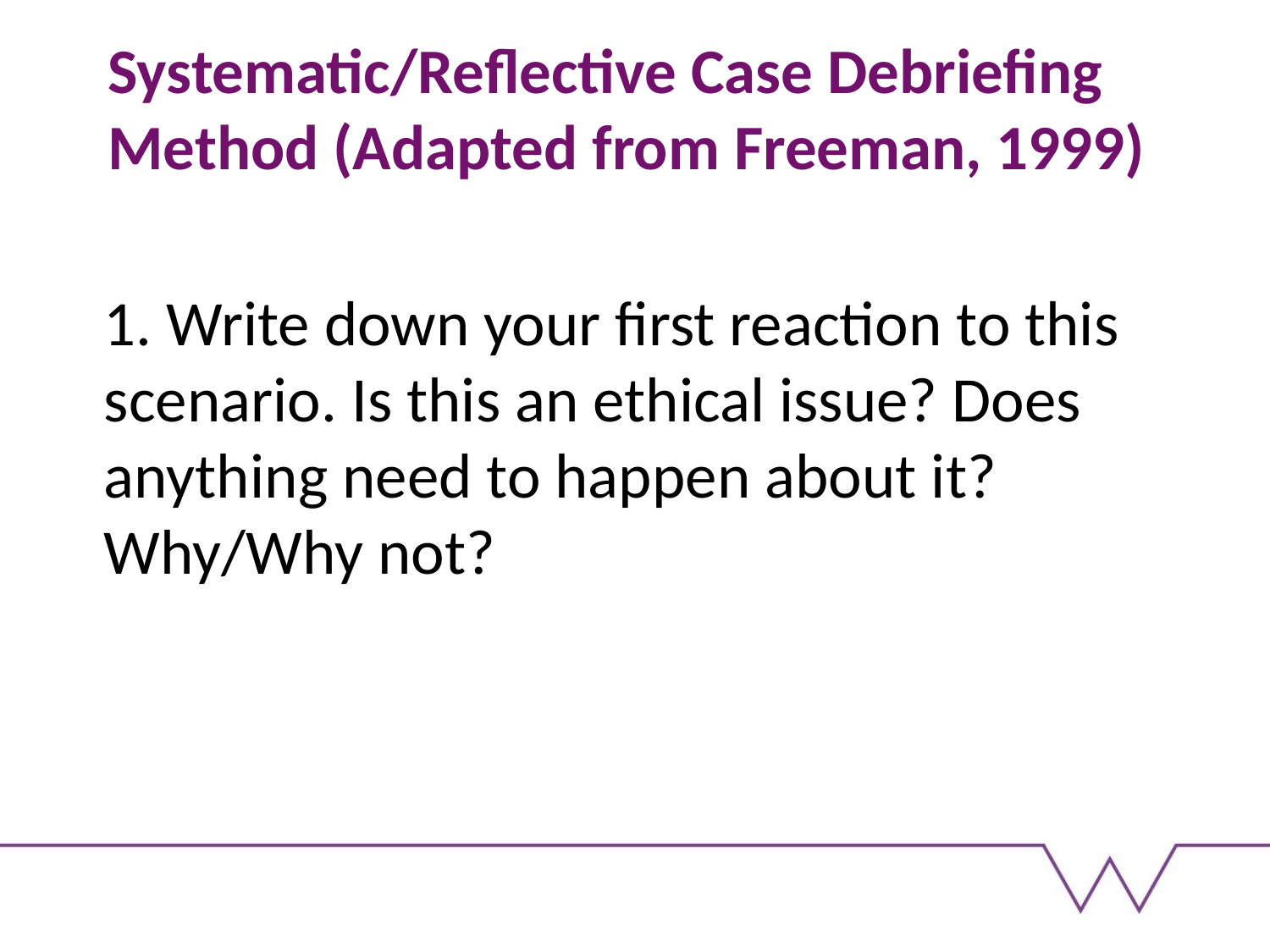

# Systematic/Reflective Case Debriefing Method (Adapted from Freeman, 1999)
1. Write down your first reaction to this scenario. Is this an ethical issue? Does anything need to happen about it? Why/Why not?